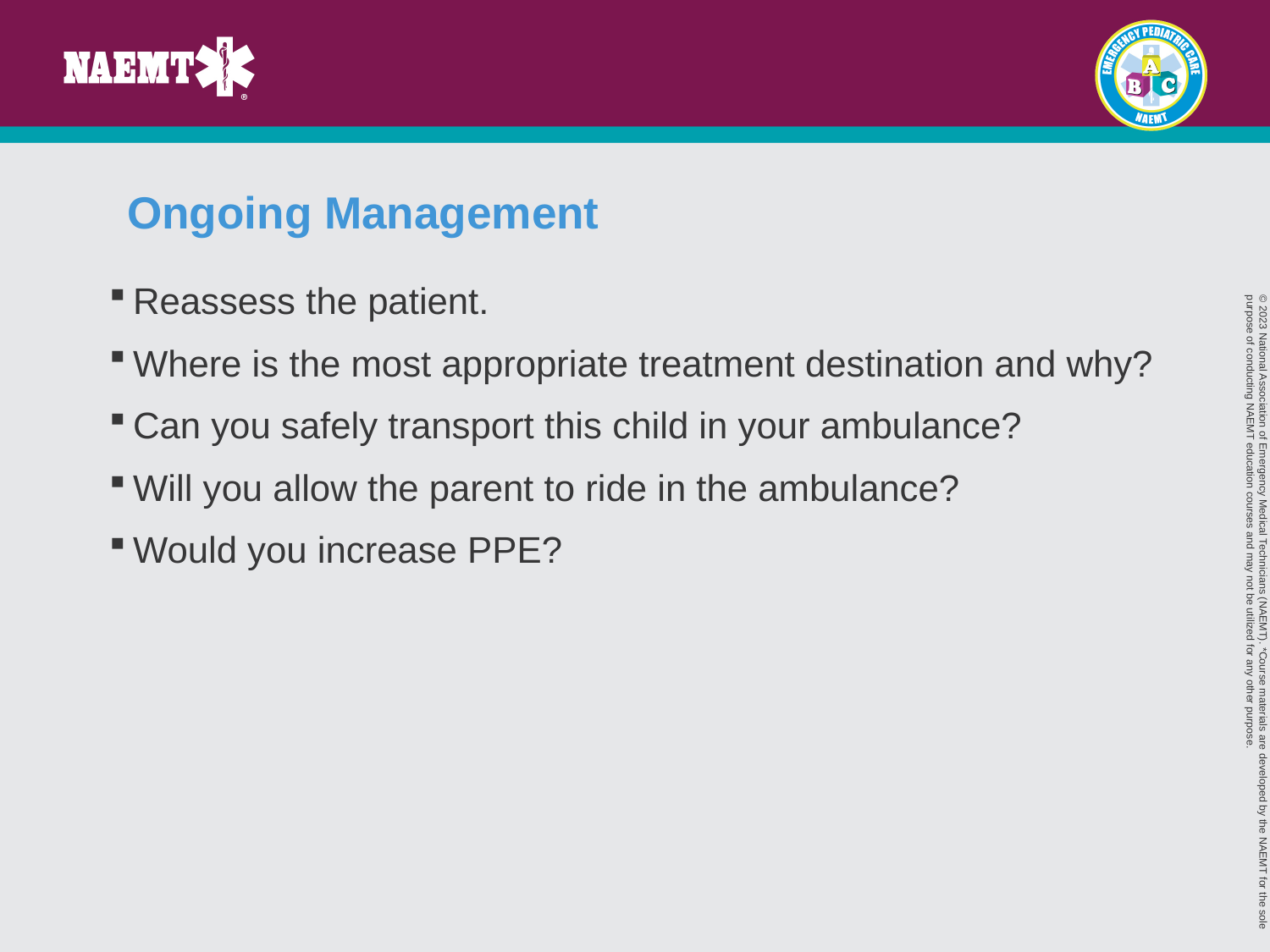

# Ongoing Management
Reassess the patient.
Where is the most appropriate treatment destination and why?
Can you safely transport this child in your ambulance?
Will you allow the parent to ride in the ambulance?
Would you increase PPE?